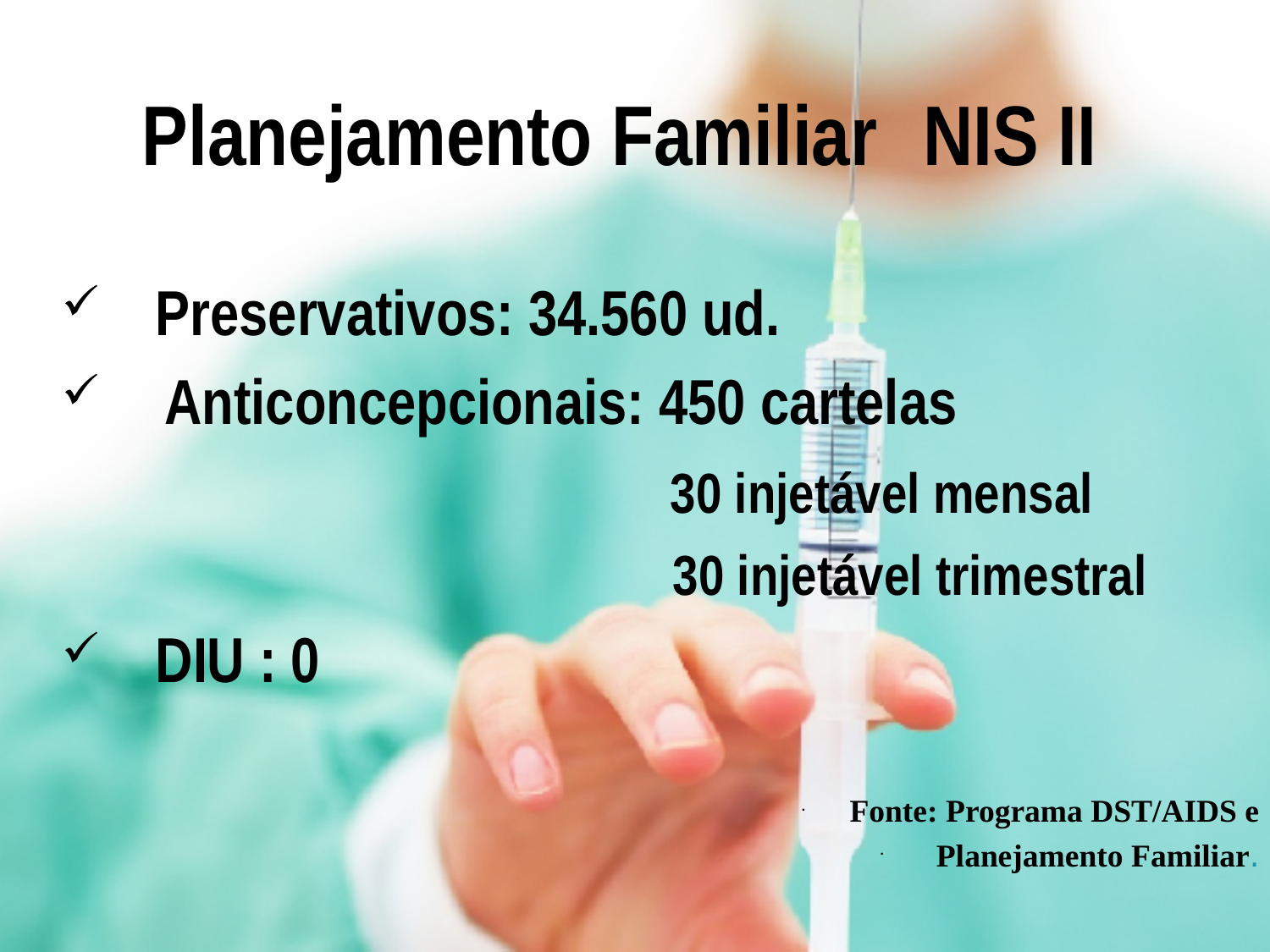

# Planejamento Familiar	 NIS II
 Preservativos: 34.560 ud.
Anticoncepcionais: 450 cartelas
				       30 injetável mensal
				        30 injetável trimestral
 DIU : 0

Fonte: Programa DST/AIDS e
 Planejamento Familiar.